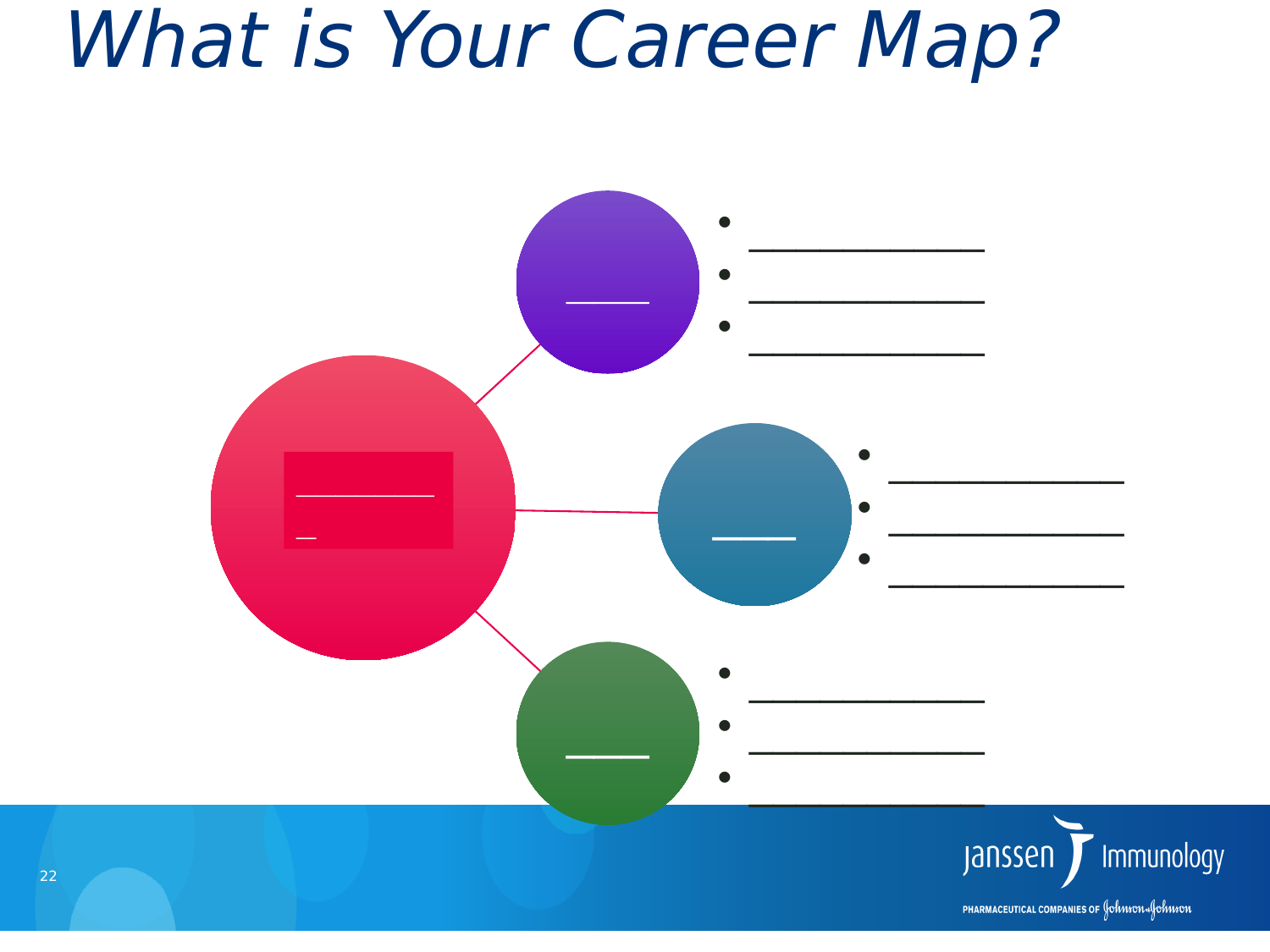

# What is Your Career Map?
___
__________
__________
__________
___
__________
__________
__________
___
__________
__________
__________
________